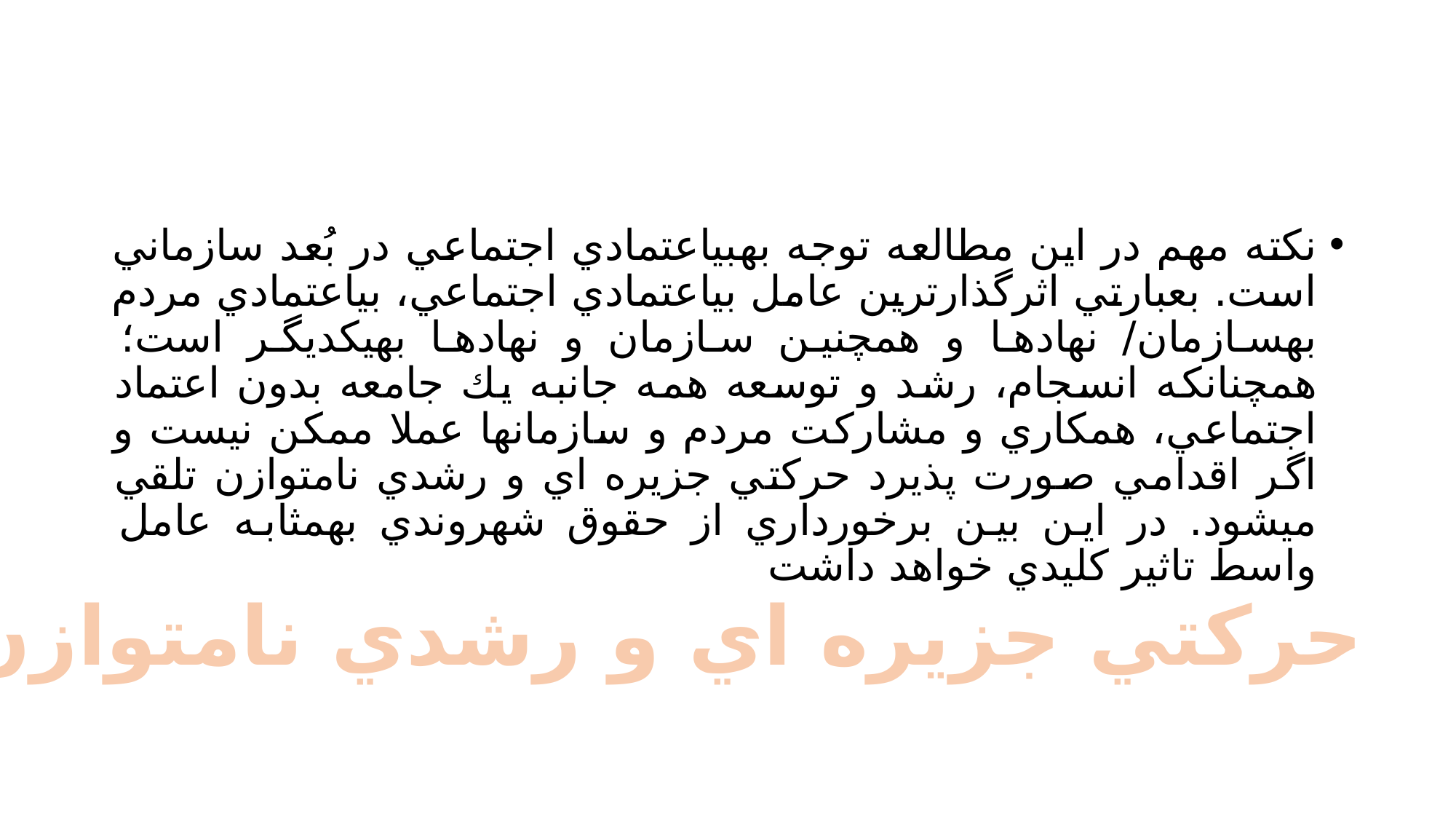

#
نكته مهم در اين مطالعه توجه بهبياعتمادي اجتماعي در بُعد سازماني است. بعبارتي اثرگذارترين عامل بياعتمادي اجتماعي، بياعتمادي مردم بهسازمان/ نهادها و همچنين سازمان و نهادها بهيكديگر است؛ همچنانكه انسجام، رشد و توسعه همه جانبه يك جامعه بدون اعتماد اجتماعي، همكاري و مشاركت مردم و سازمانها عملا ممكن نيست و اگر اقدامي صورت پذيرد حركتي جزيره اي و رشدي نامتوازن تلقي ميشود. در اين بين برخورداري از حقوق شهروندي بهمثابه عامل واسط تاثير كليدي خواهد داشت

حركتي جزيره اي و رشدي نامتوازن